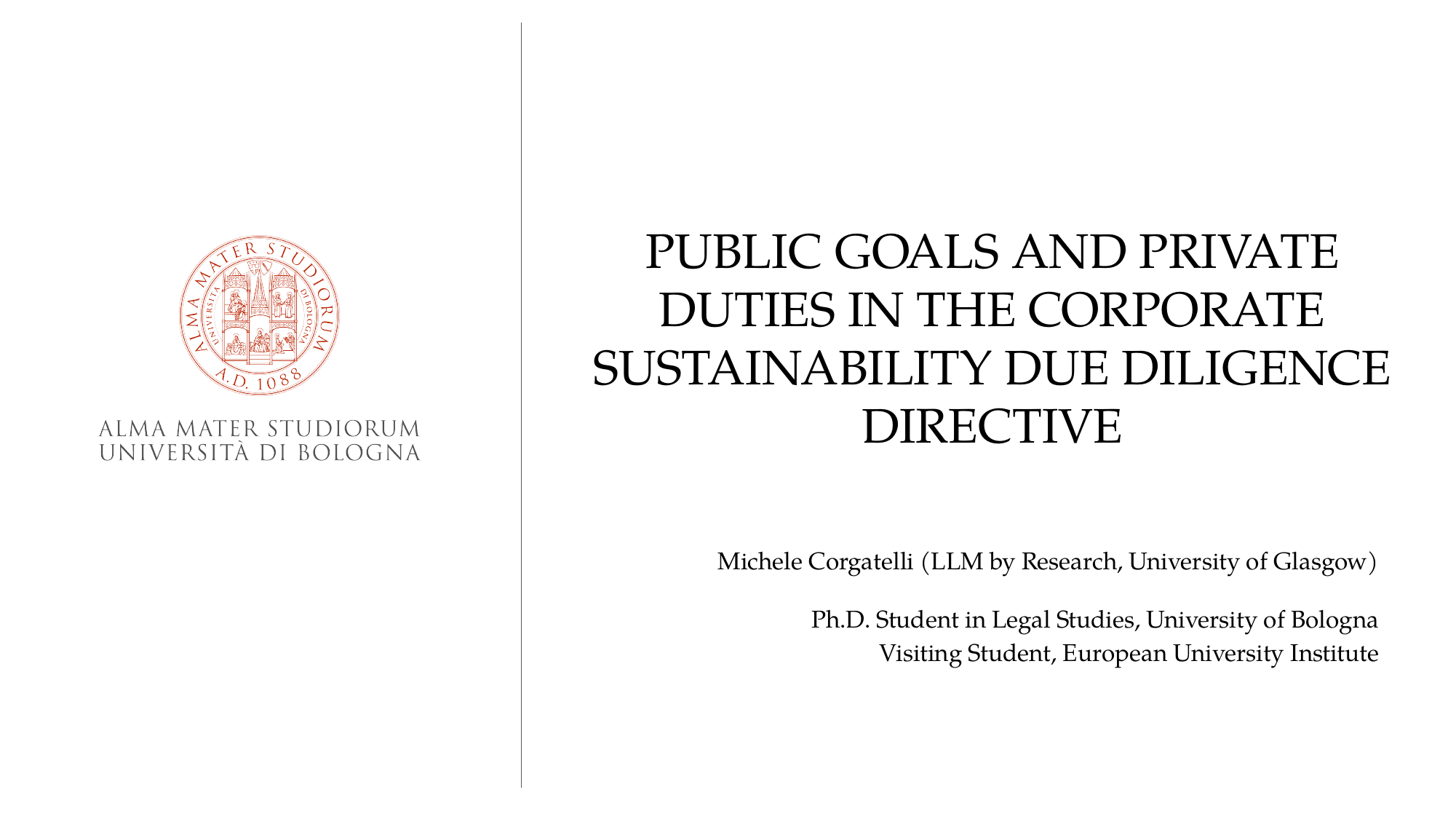

Public Goals and Private Duties in the Corporate Sustainability Due Diligence Directive

Michele Corgatelli (LLM by Research, University of Glasgow)

Ph.D. Student in Legal Studies, University of Bologna
Visiting Student, European University Institute